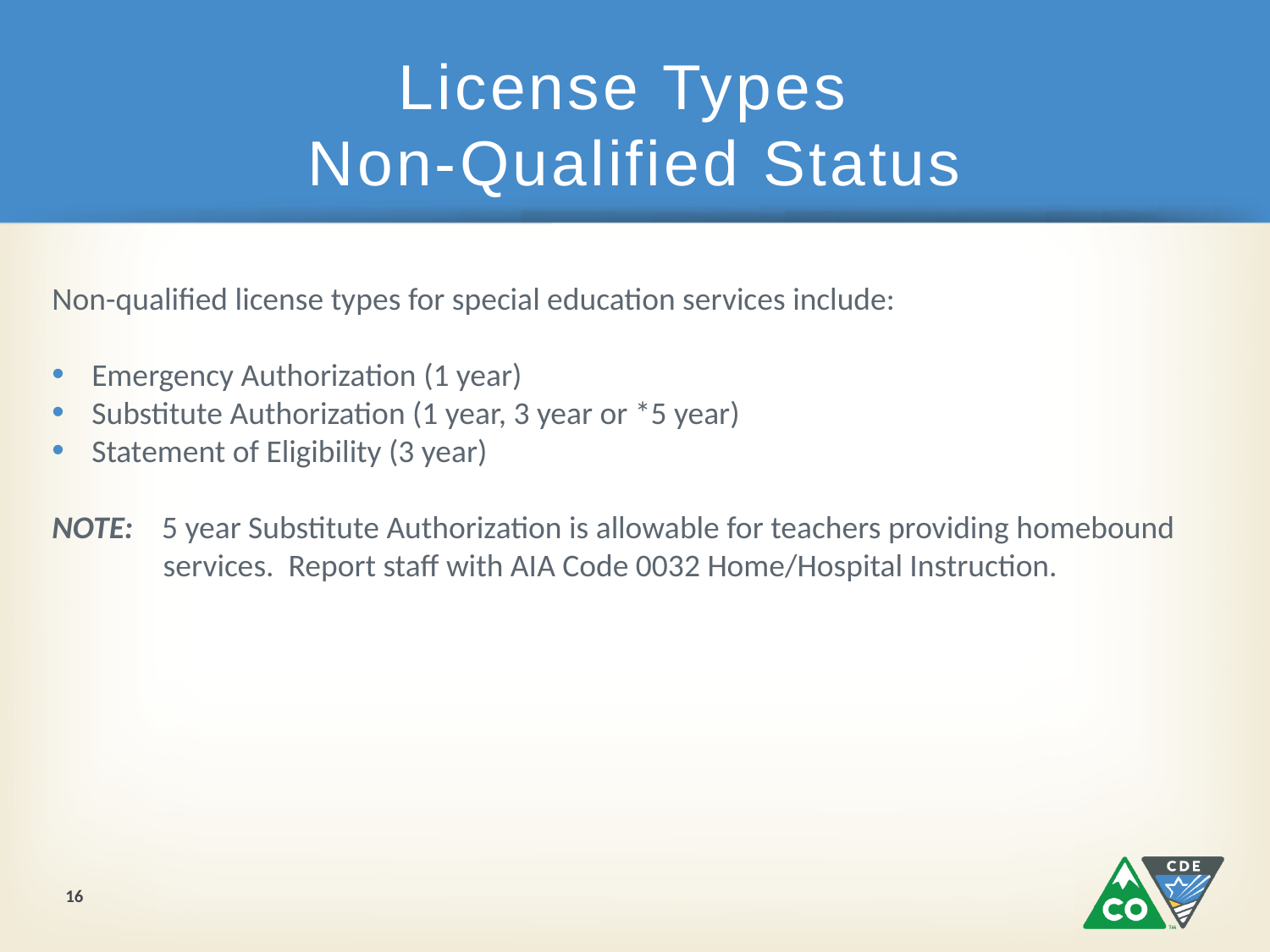

# License Types Non-Qualified Status
Non-qualified license types for special education services include:

Emergency Authorization (1 year)
Substitute Authorization (1 year, 3 year or *5 year)
Statement of Eligibility (3 year)

NOTE:    5 year Substitute Authorization is allowable for teachers providing homebound services.  Report staff with AIA Code 0032 Home/Hospital Instruction.

16